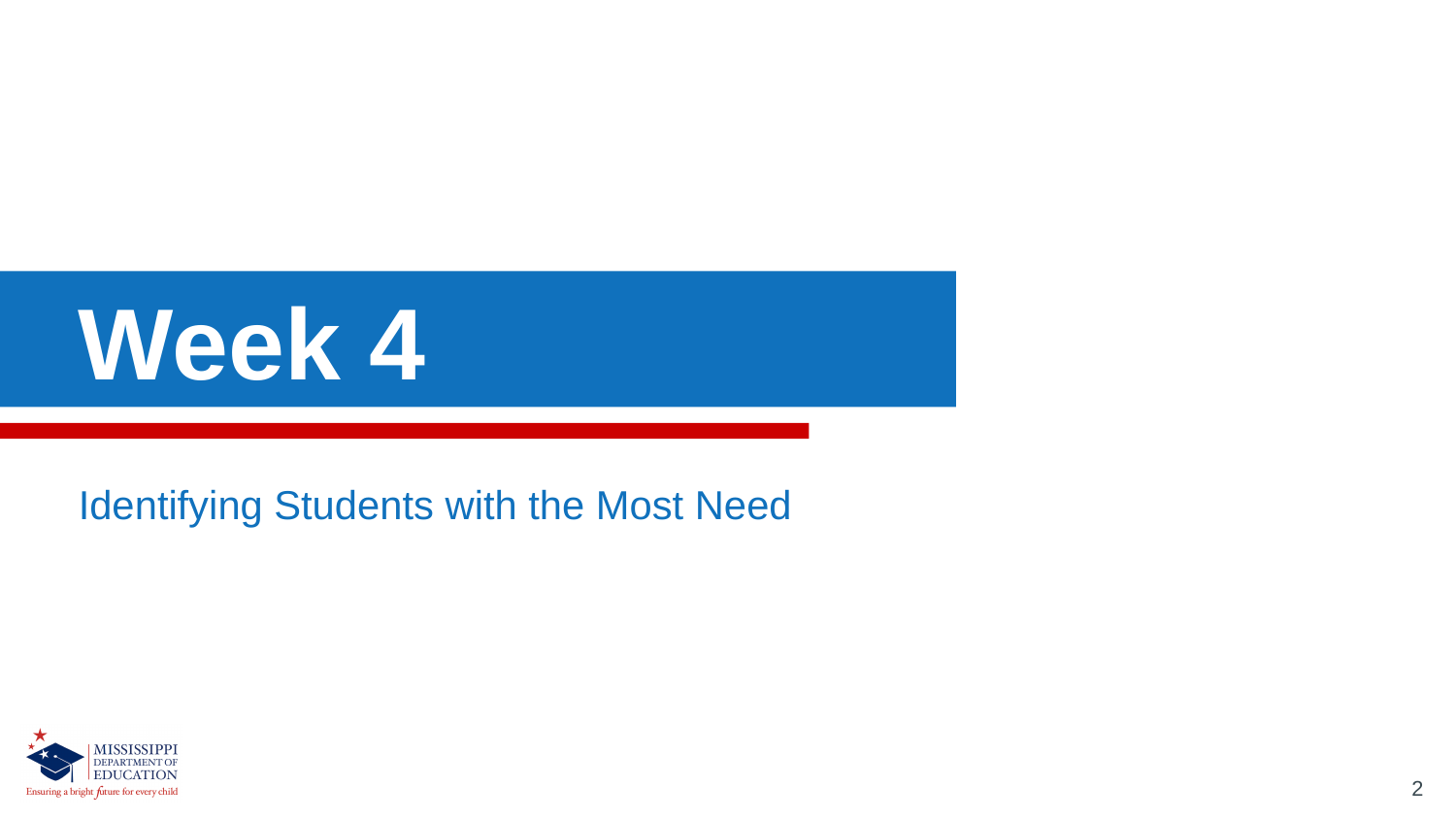

Week 4
Identifying Students with the Most Need
2